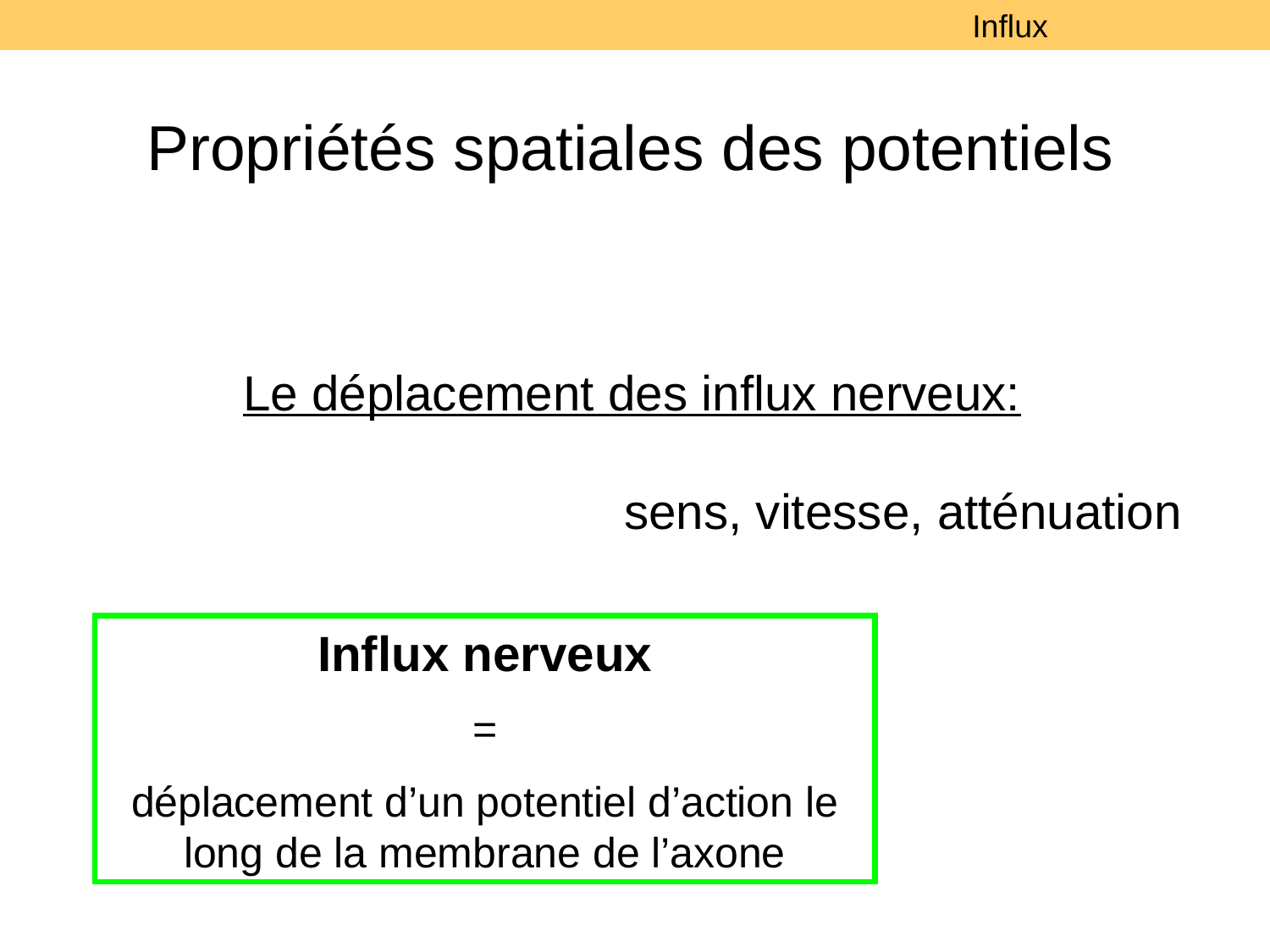

Influx

# Propriétés spatiales des potentiels
Le déplacement des influx nerveux:

			sens, vitesse, atténuation
Influx nerveux
=
déplacement d’un potentiel d’action le long de la membrane de l’axone